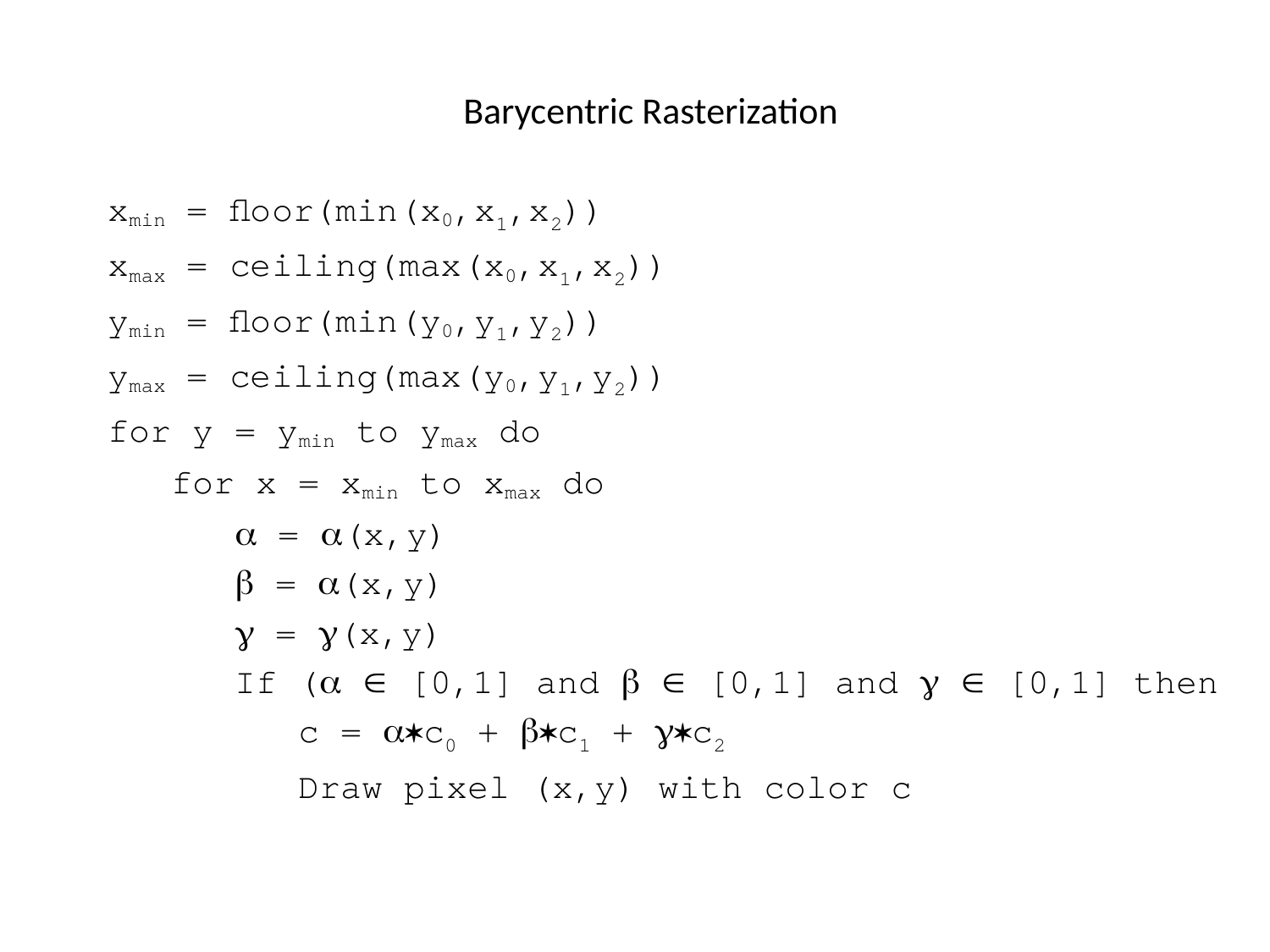

# Barycentric Rasterization
xmin = floor(min(x0,x1,x2))
xmax = ceiling(max(x0,x1,x2))
ymin = floor(min(y0,y1,y2))
ymax = ceiling(max(y0,y1,y2))
for y = ymin to ymax do
for x = xmin to xmax do
α = α(x,y)
β = α(x,y)
γ = γ(x,y)
If (α ∈ [0,1] and β ∈ [0,1] and γ ∈ [0,1] then
c = α∗c0 + β∗c1 + γ∗c2
Draw pixel (x,y) with color c